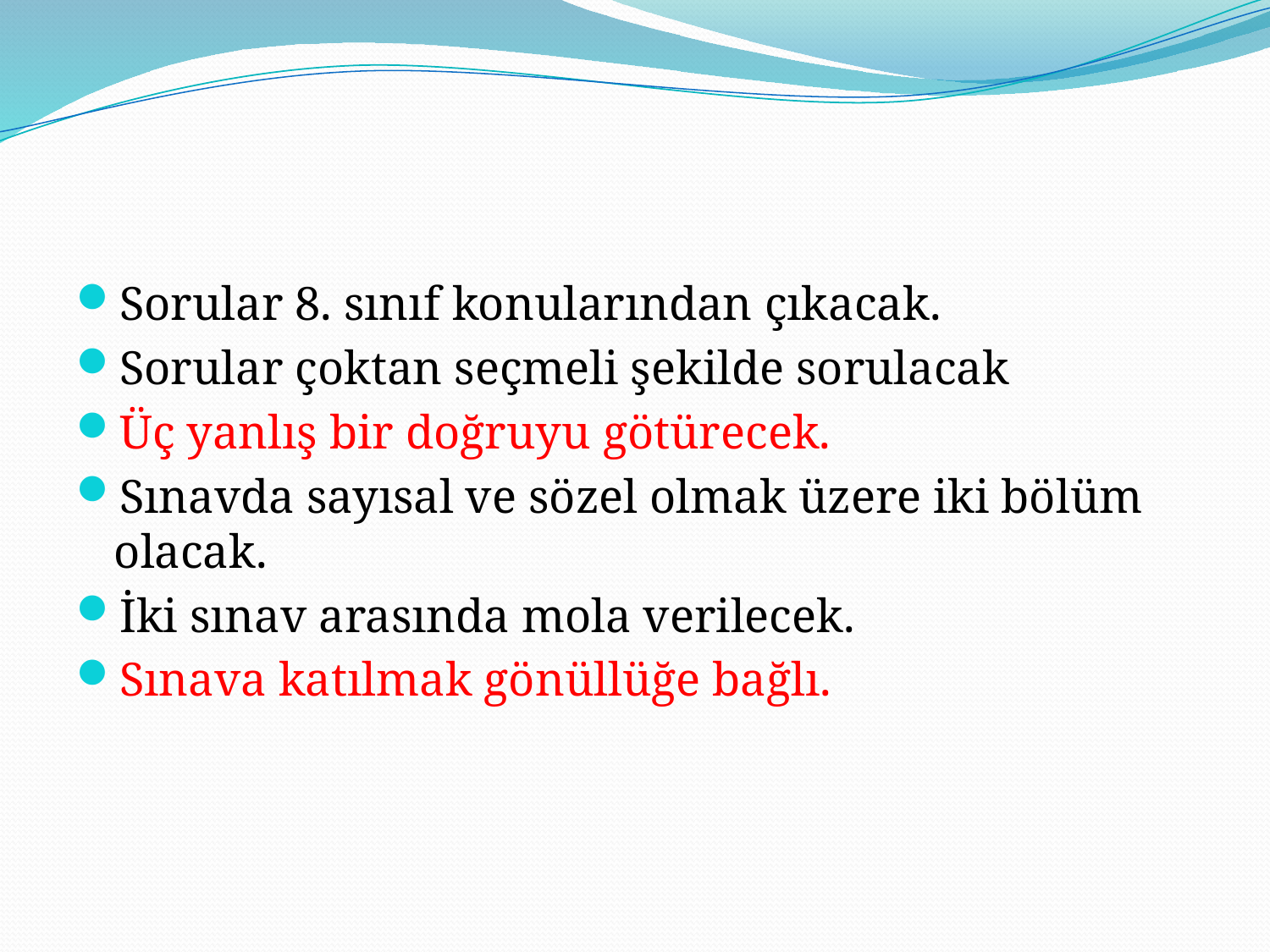

#
Sorular 8. sınıf konularından çıkacak.
Sorular çoktan seçmeli şekilde sorulacak
Üç yanlış bir doğruyu götürecek.
Sınavda sayısal ve sözel olmak üzere iki bölüm olacak.
İki sınav arasında mola verilecek.
Sınava katılmak gönüllüğe bağlı.